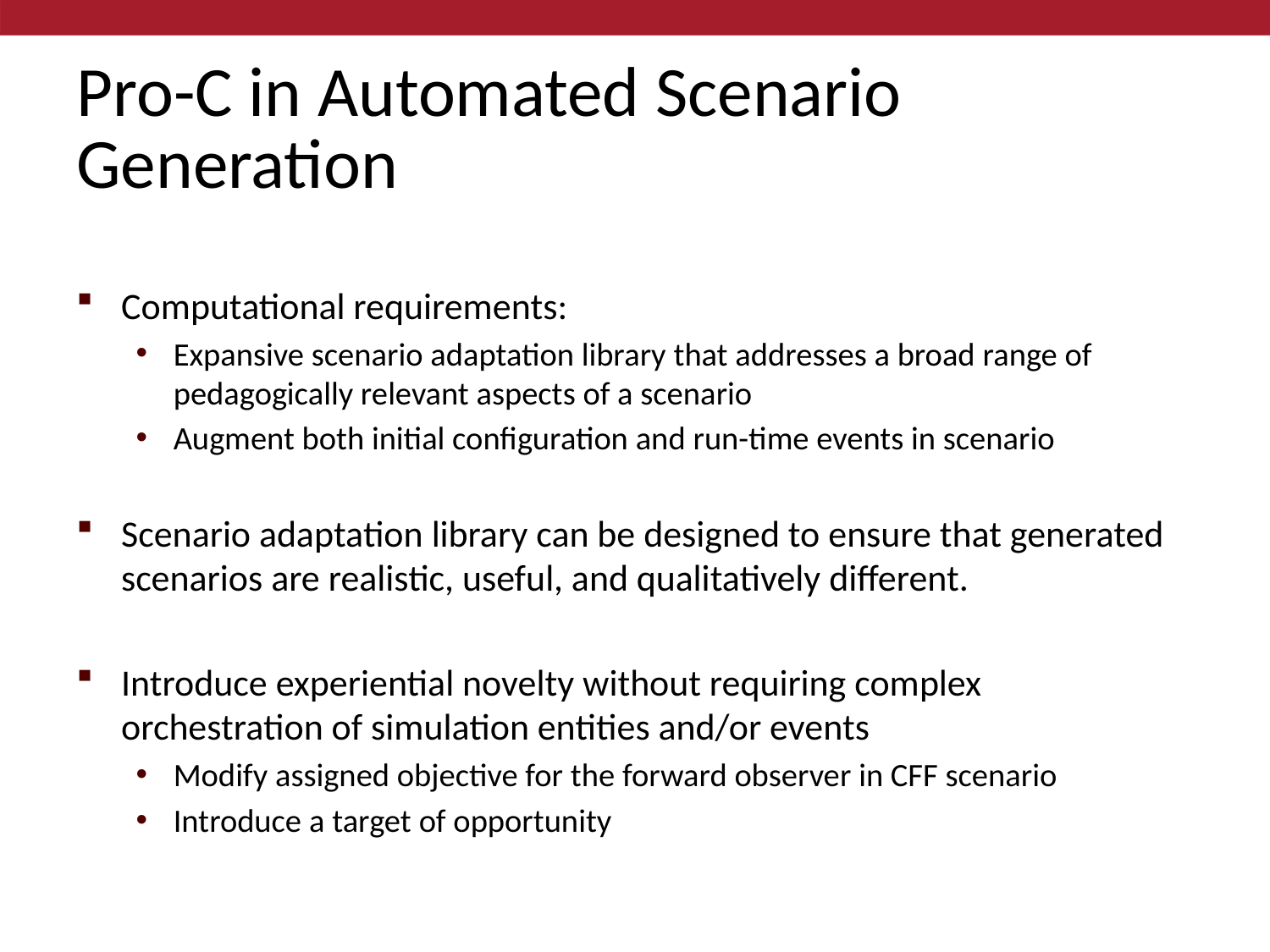

# Pro-C in Automated Scenario Generation
Computational requirements:
Expansive scenario adaptation library that addresses a broad range of pedagogically relevant aspects of a scenario
Augment both initial configuration and run-time events in scenario

Scenario adaptation library can be designed to ensure that generated scenarios are realistic, useful, and qualitatively different.

Introduce experiential novelty without requiring complex orchestration of simulation entities and/or events
Modify assigned objective for the forward observer in CFF scenario
Introduce a target of opportunity